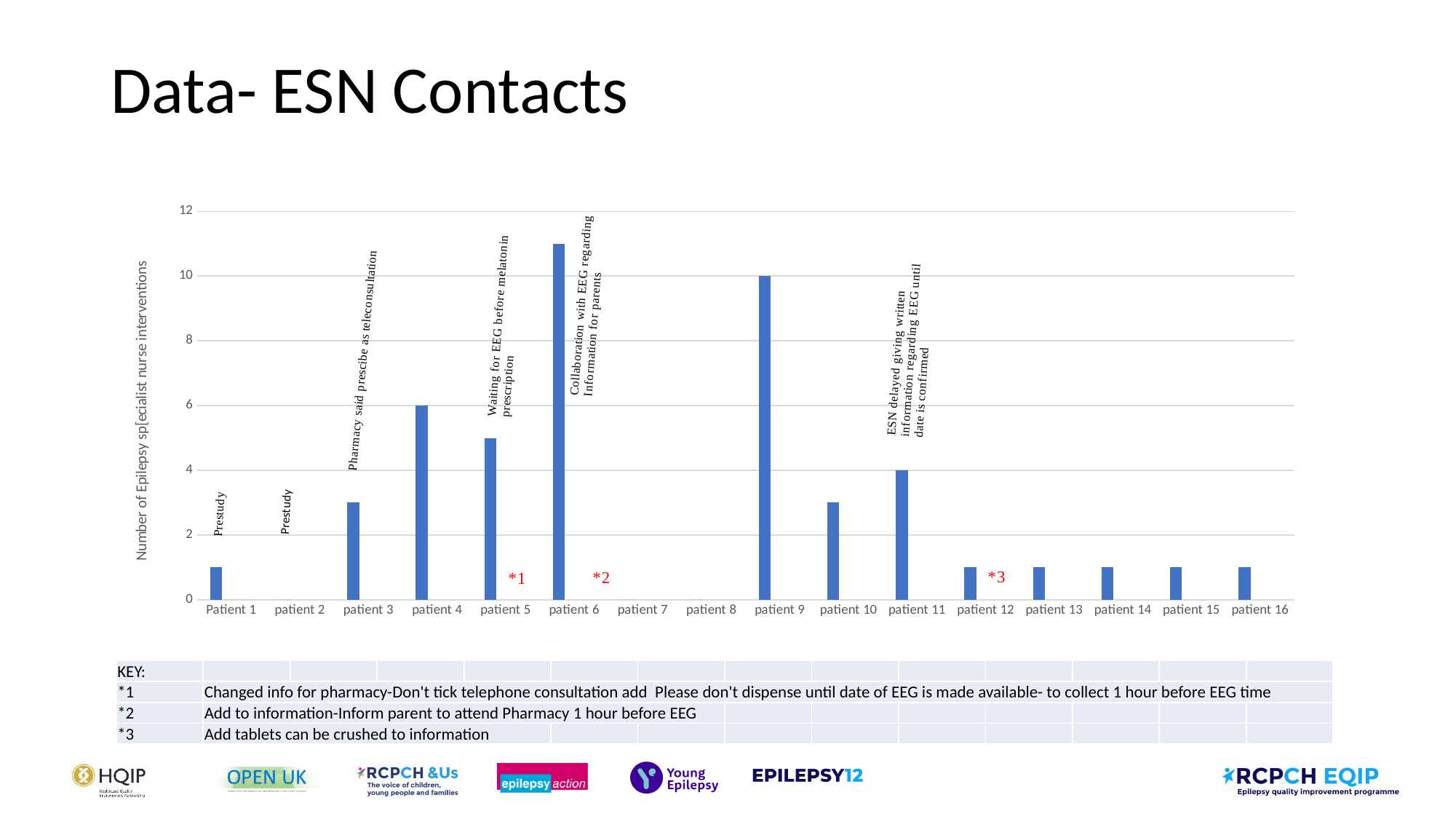

# Data- ESN Contacts

[unsupported chart]

| KEY: |  |  |  |  |  |  |  |  |  |  |  |  |  |
| --- | --- | --- | --- | --- | --- | --- | --- | --- | --- | --- | --- | --- | --- |
| \*1 | Changed info for pharmacy-Don't tick telephone consultation add Please don't dispense until date of EEG is made available- to collect 1 hour before EEG time |  |  |  |  |  |  |  |  |  |  |  |  |
| \*2 | Add to information-Inform parent to attend Pharmacy 1 hour before EEG |  |  |  |  |  |  |  |  |  |  |  |  |
| \*3 | Add tablets can be crushed to information |  |  |  |  |  |  |  |  |  |  |  |  |